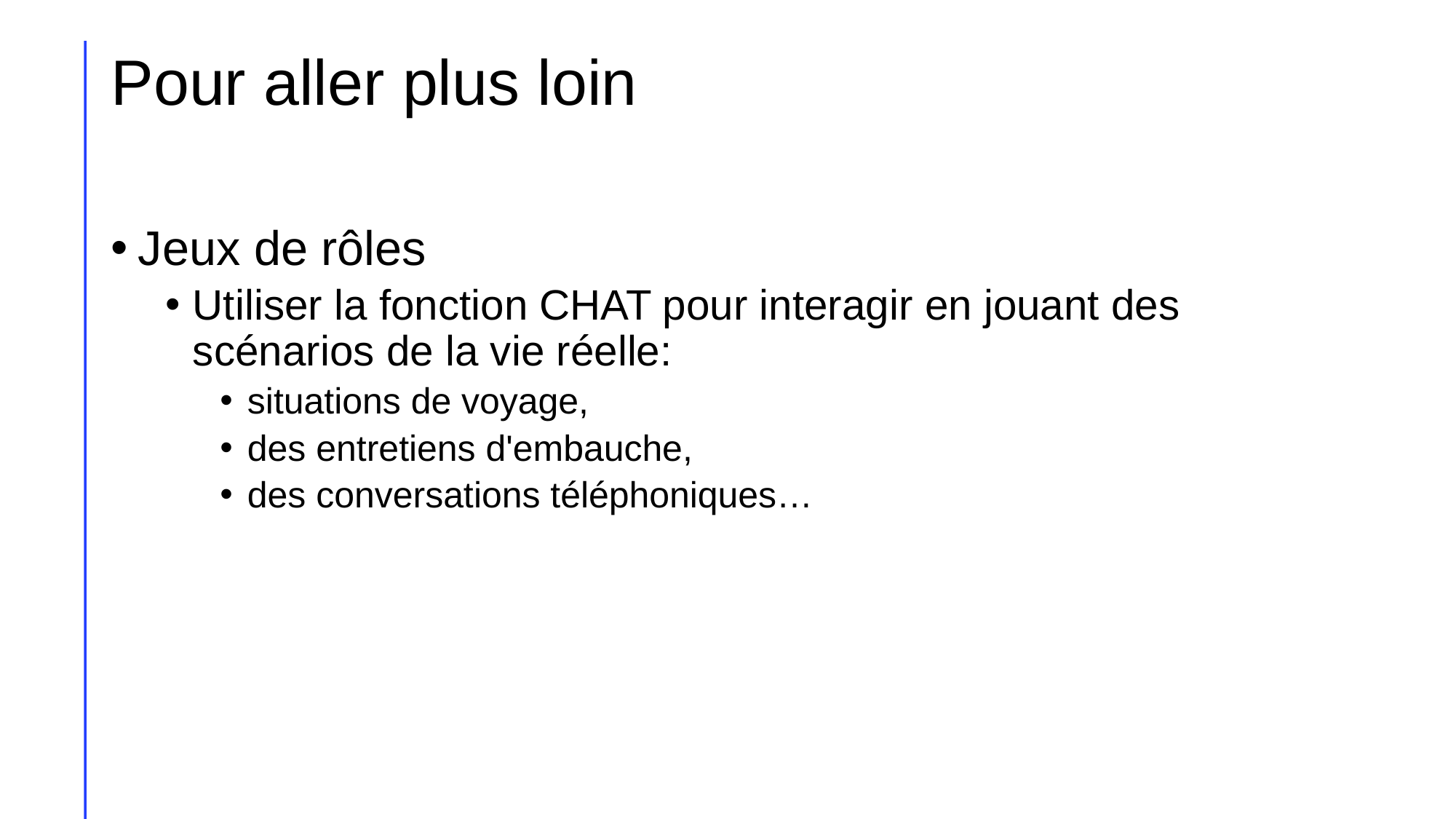

# Pour aller plus loin
Jeux de rôles
Utiliser la fonction CHAT pour interagir en jouant des scénarios de la vie réelle:
situations de voyage,
des entretiens d'embauche,
des conversations téléphoniques…